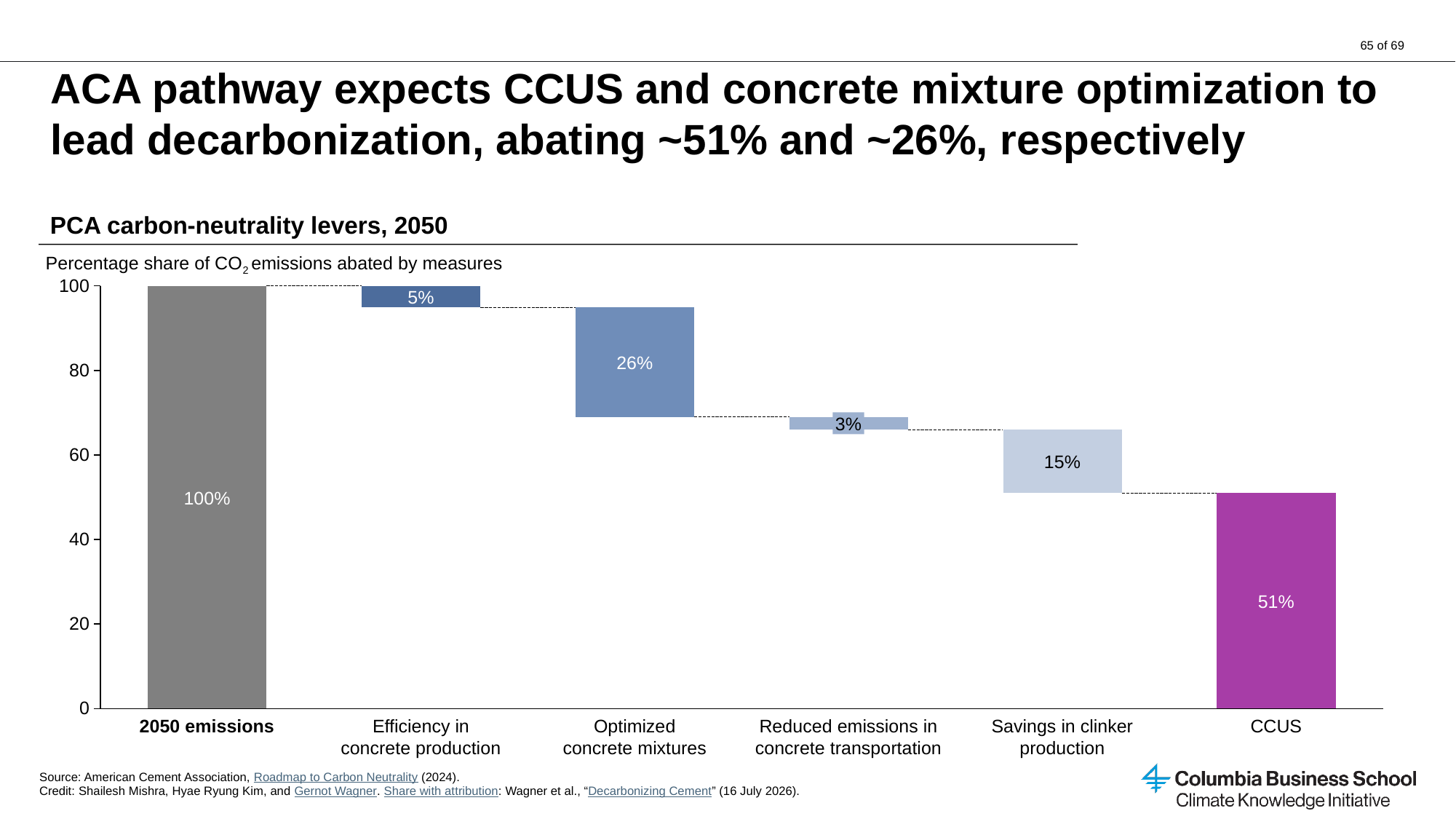

# ACA pathway expects CCUS and concrete mixture optimization to lead decarbonization, abating ~51% and ~26%, respectively
PCA carbon-neutrality levers, 2050
Percentage share of CO2 emissions abated by measures

### Chart

| Category |  |  |
|---|---|---|
5%
26%
3%
15%
100%
51%
2050 emissions
Efficiency in concrete production
Optimized concrete mixtures
Reduced emissions in concrete transportation
Savings in clinker production
CCUS
Source: American Cement Association, Roadmap to Carbon Neutrality (2024).
Credit: Shailesh Mishra, Hyae Ryung Kim, and Gernot Wagner. Share with attribution: Wagner et al., “Decarbonizing Cement” (16 July 2026).